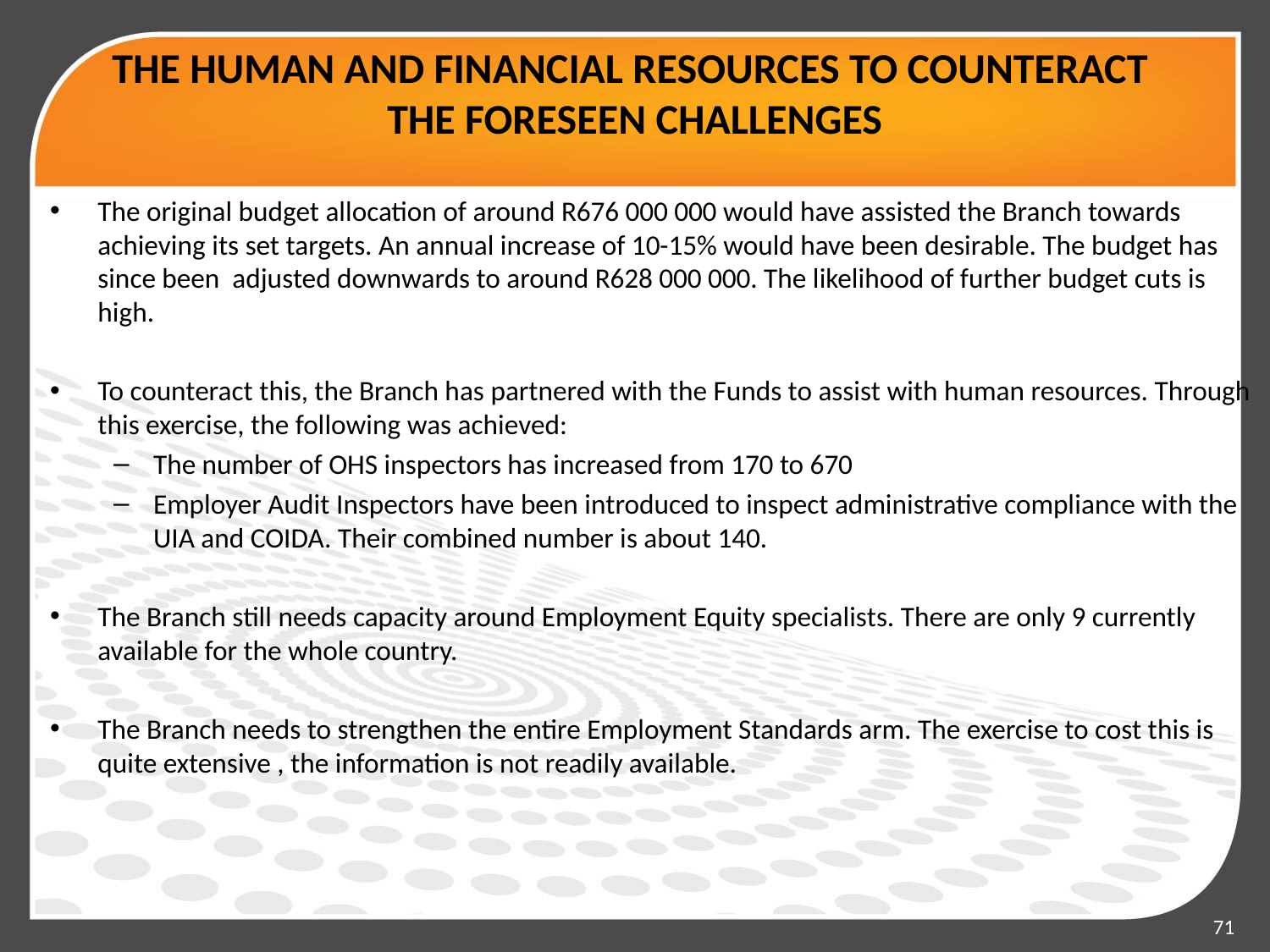

# THE HUMAN AND FINANCIAL RESOURCES TO COUNTERACT THE FORESEEN CHALLENGES
The original budget allocation of around R676 000 000 would have assisted the Branch towards achieving its set targets. An annual increase of 10-15% would have been desirable. The budget has since been  adjusted downwards to around R628 000 000. The likelihood of further budget cuts is high.

To counteract this, the Branch has partnered with the Funds to assist with human resources. Through this exercise, the following was achieved:
The number of OHS inspectors has increased from 170 to 670
Employer Audit Inspectors have been introduced to inspect administrative compliance with the UIA and COIDA. Their combined number is about 140.

The Branch still needs capacity around Employment Equity specialists. There are only 9 currently available for the whole country.

The Branch needs to strengthen the entire Employment Standards arm. The exercise to cost this is quite extensive , the information is not readily available.

71